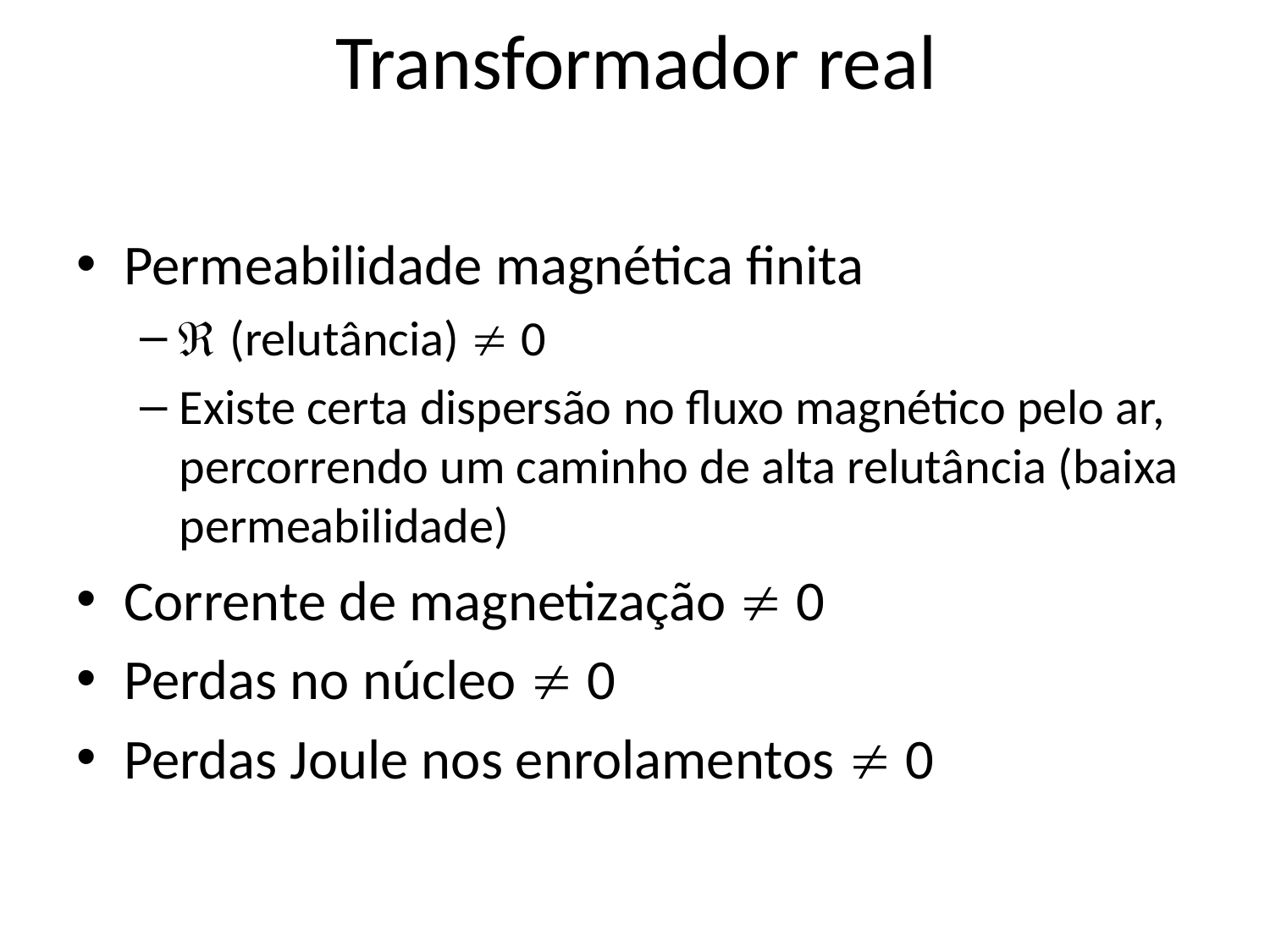

# Transformador real
Permeabilidade magnética finita
ℜ (relutância) ≠ 0
Existe certa dispersão no fluxo magnético pelo ar, percorrendo um caminho de alta relutância (baixa permeabilidade)
Corrente de magnetização ≠ 0
Perdas no núcleo ≠ 0
Perdas Joule nos enrolamentos ≠ 0